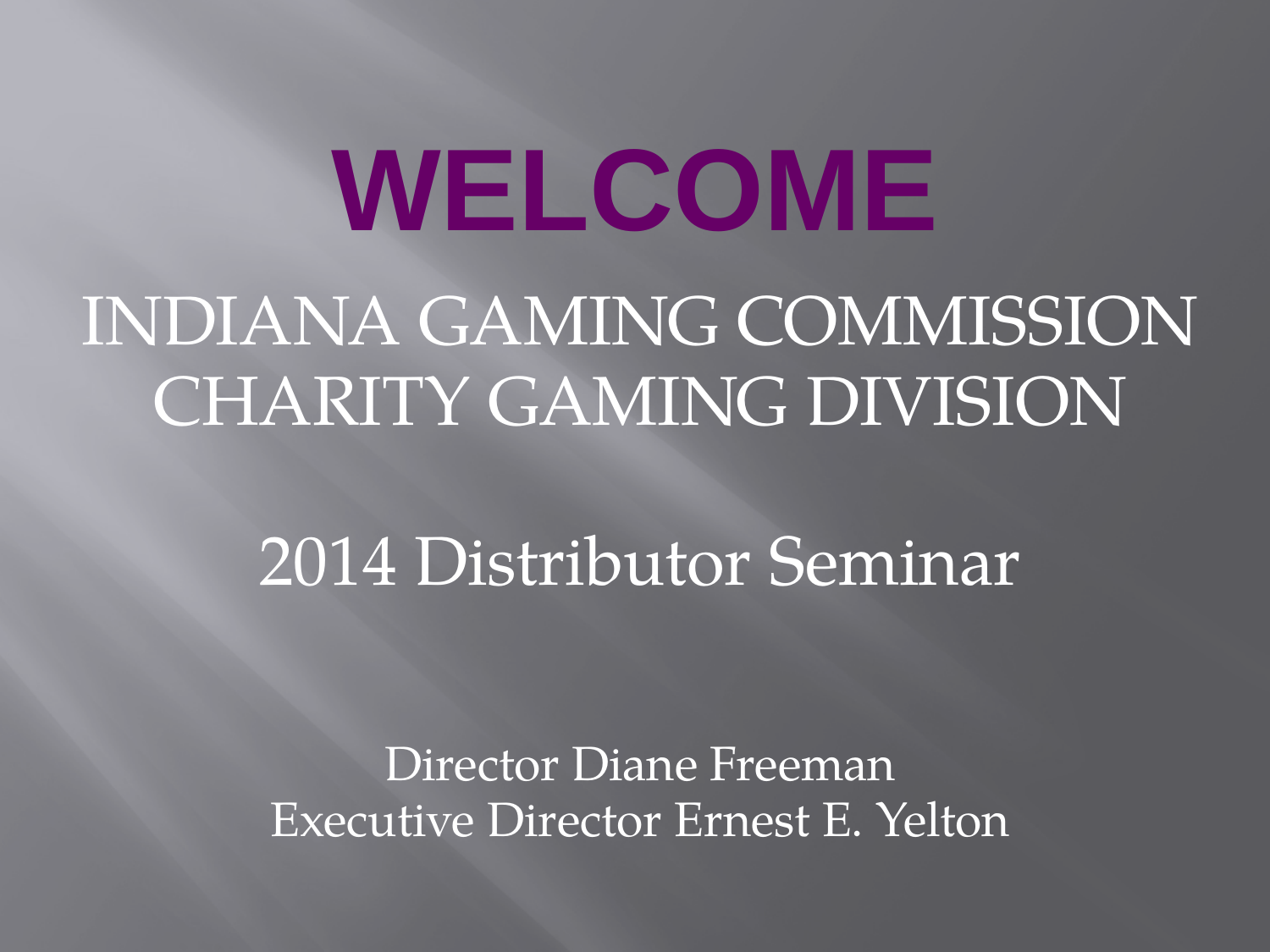

# WELCOME
INDIANA GAMING COMMISSION
CHARITY GAMING DIVISION

2014 Distributor Seminar

Director Diane Freeman
Executive Director Ernest E. Yelton